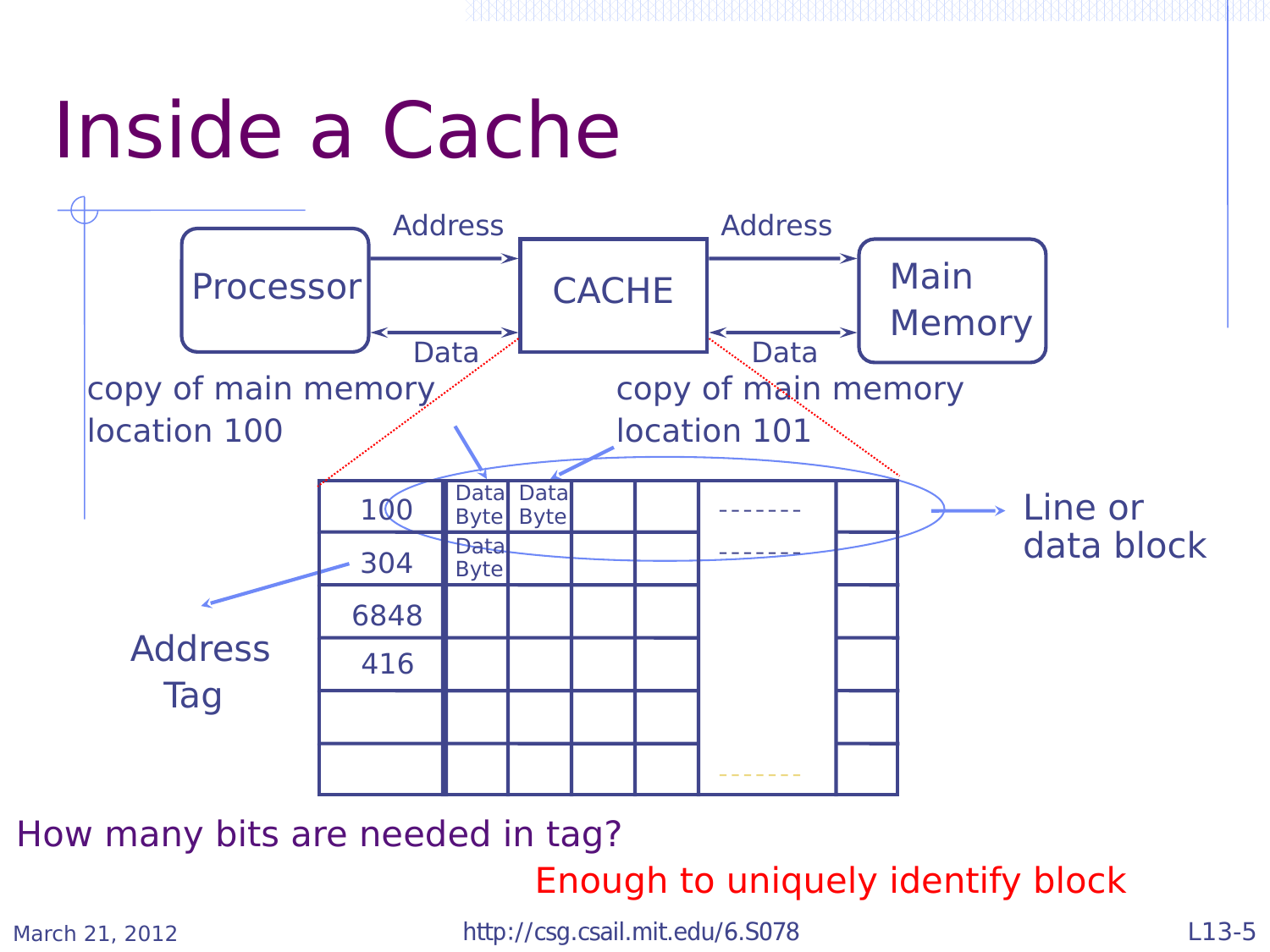

# Inside a Cache
Address
Address

Main
Memory

Processor
CACHE
Data
Data

Data
Byte
Data
Byte

100

Data
Byte
304

6848

 416

copy of main memory
location 100

copy of main memory
location 101

Line or data block

  Address
     Tag
How many bits are needed in tag?
Enough to uniquely identify block
March 21, 2012
http://csg.csail.mit.edu/6.S078
L13-5